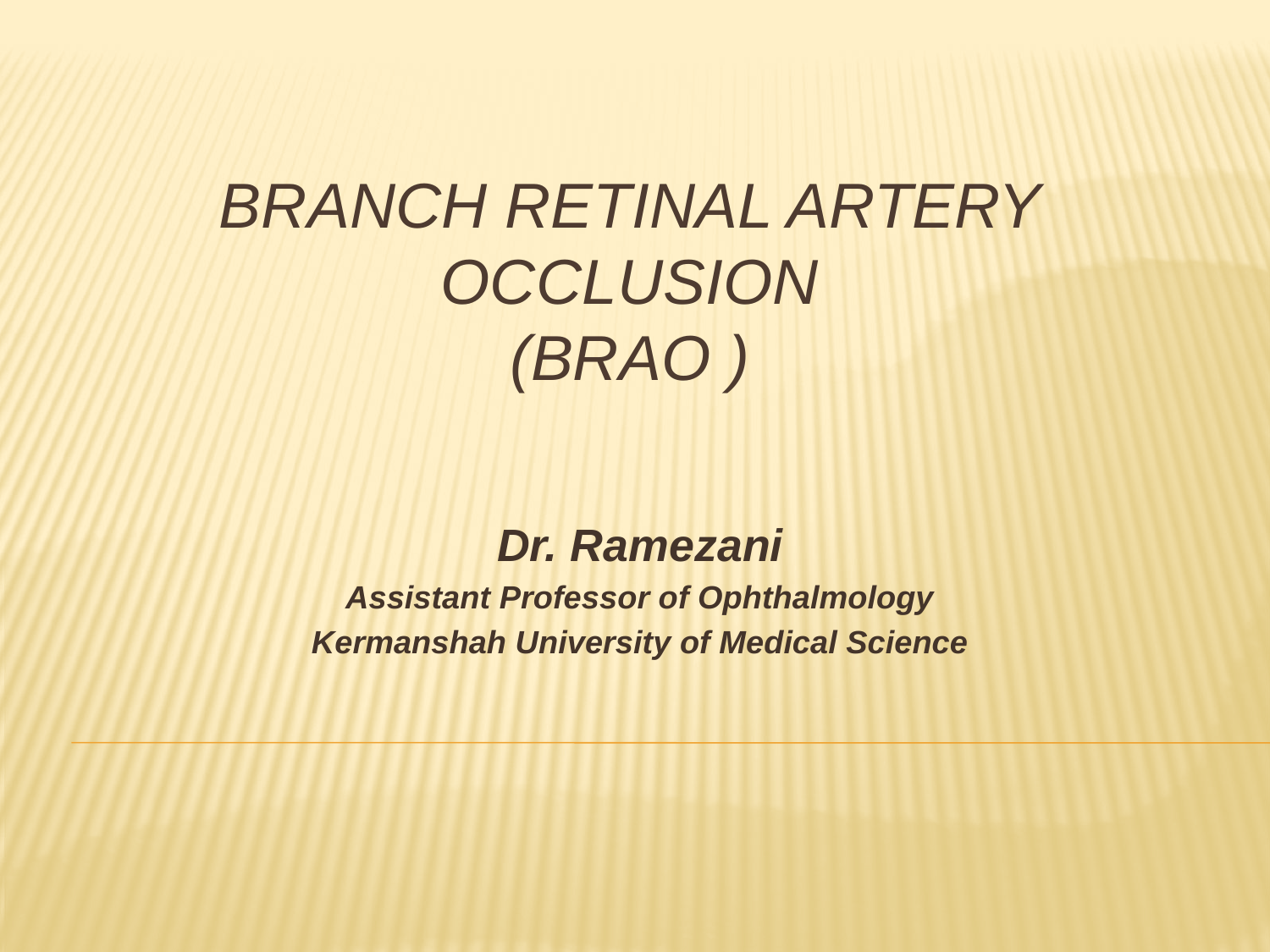

# Branch retinal artery occlusion (brao )
Dr. Ramezani
Assistant Professor of Ophthalmology
Kermanshah University of Medical Science